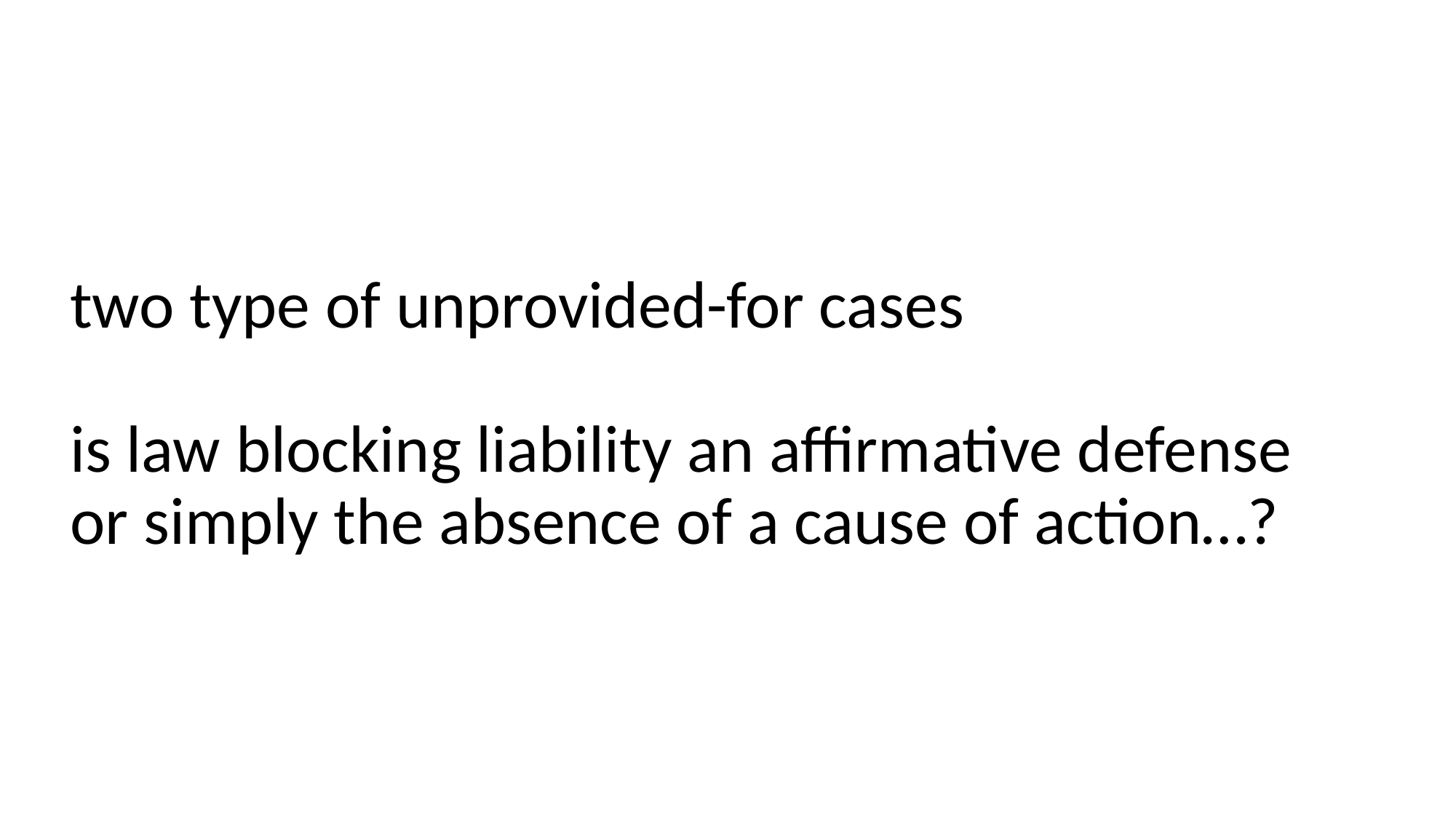

# two type of unprovided-for cases is law blocking liability an affirmative defense or simply the absence of a cause of action…?